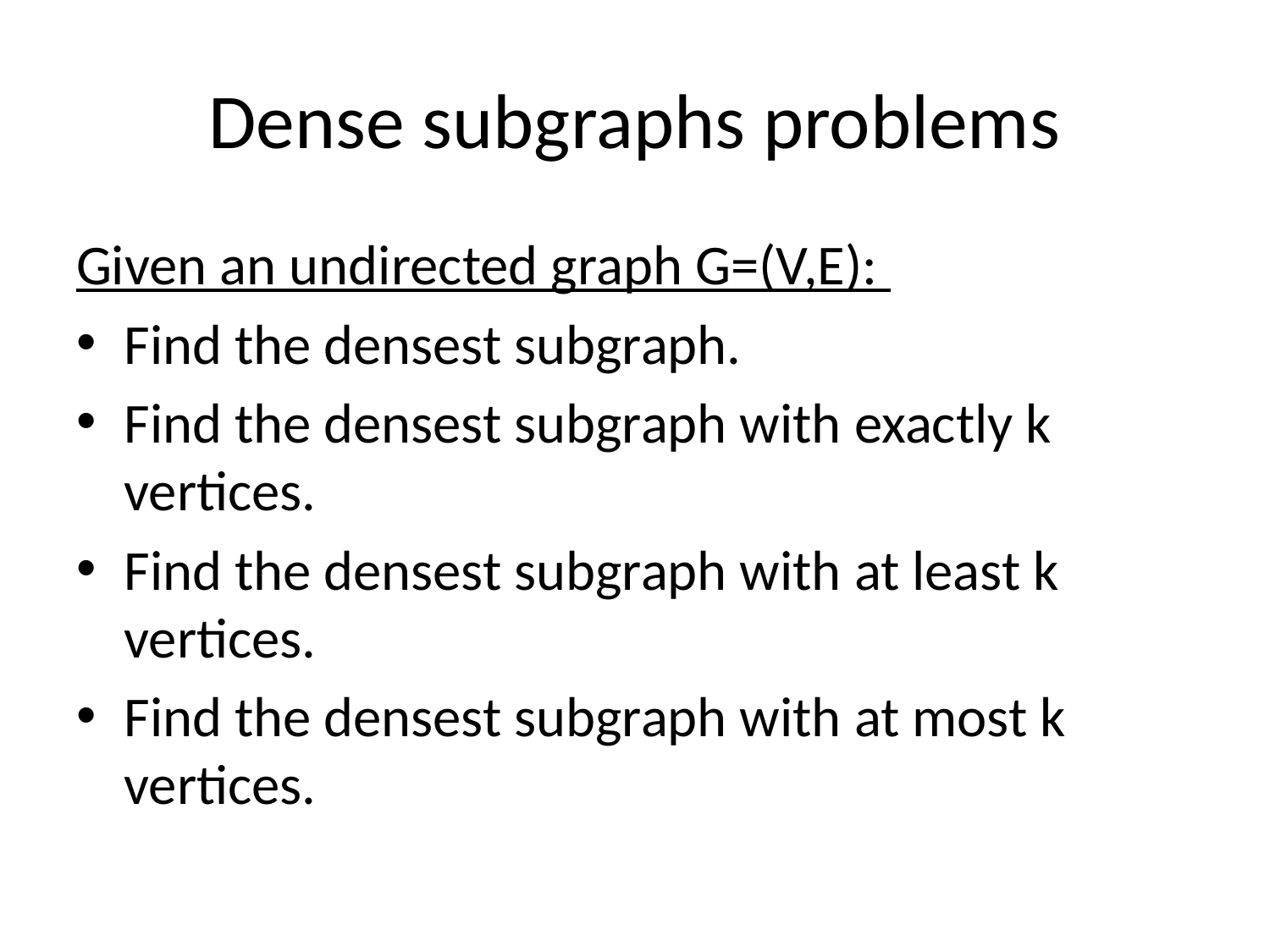

# Dense subgraphs problems
Given an undirected graph G=(V,E):
Find the densest subgraph.
Find the densest subgraph with exactly k vertices.
Find the densest subgraph with at least k vertices.
Find the densest subgraph with at most k vertices.